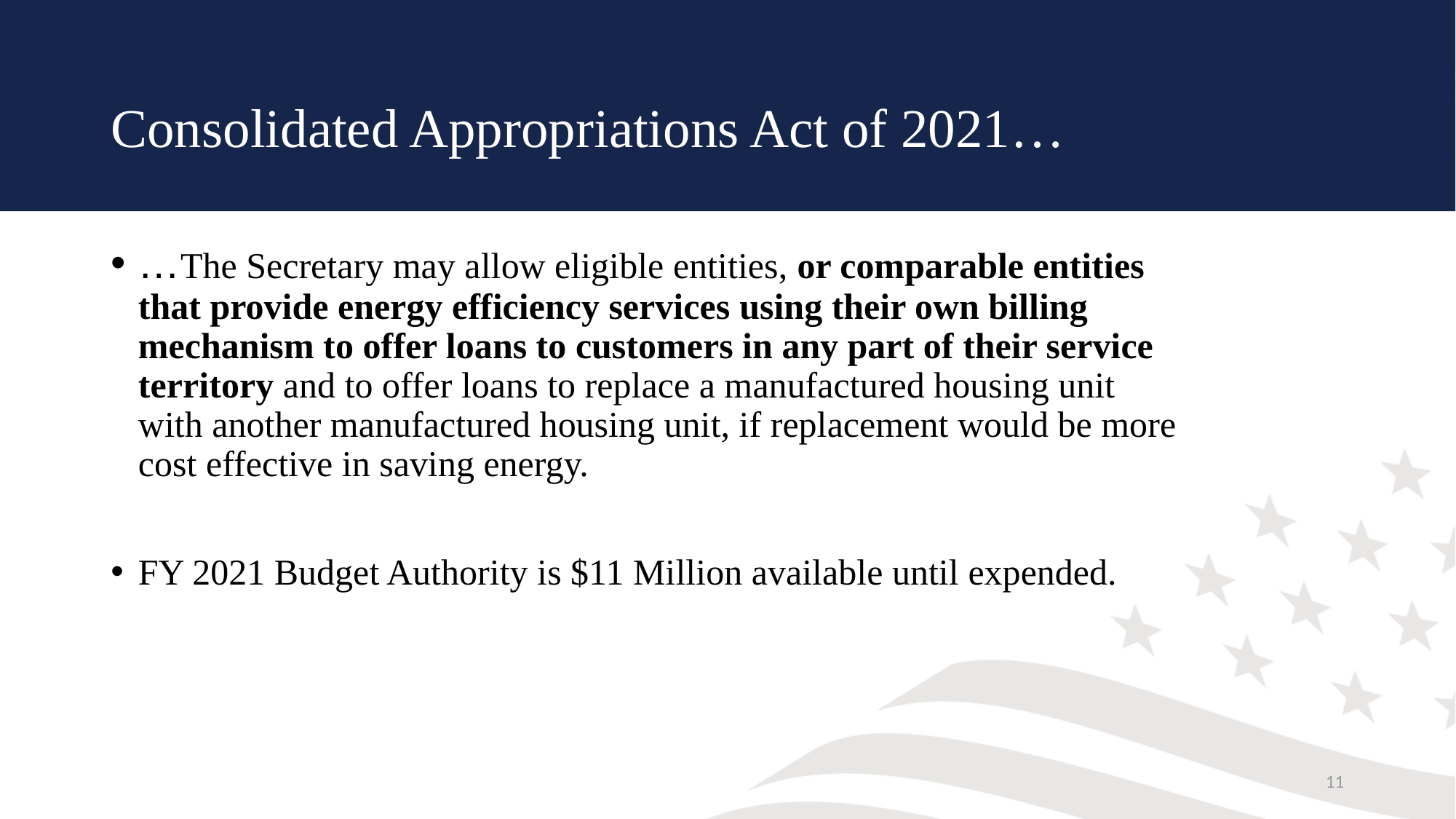

# Consolidated Appropriations Act of 2021…
…The Secretary may allow eligible entities, or comparable entities that provide energy efficiency services using their own billing mechanism to offer loans to customers in any part of their service territory and to offer loans to replace a manufactured housing unit with another manufactured housing unit, if replacement would be more cost effective in saving energy.

FY 2021 Budget Authority is $11 Million available until expended.

11